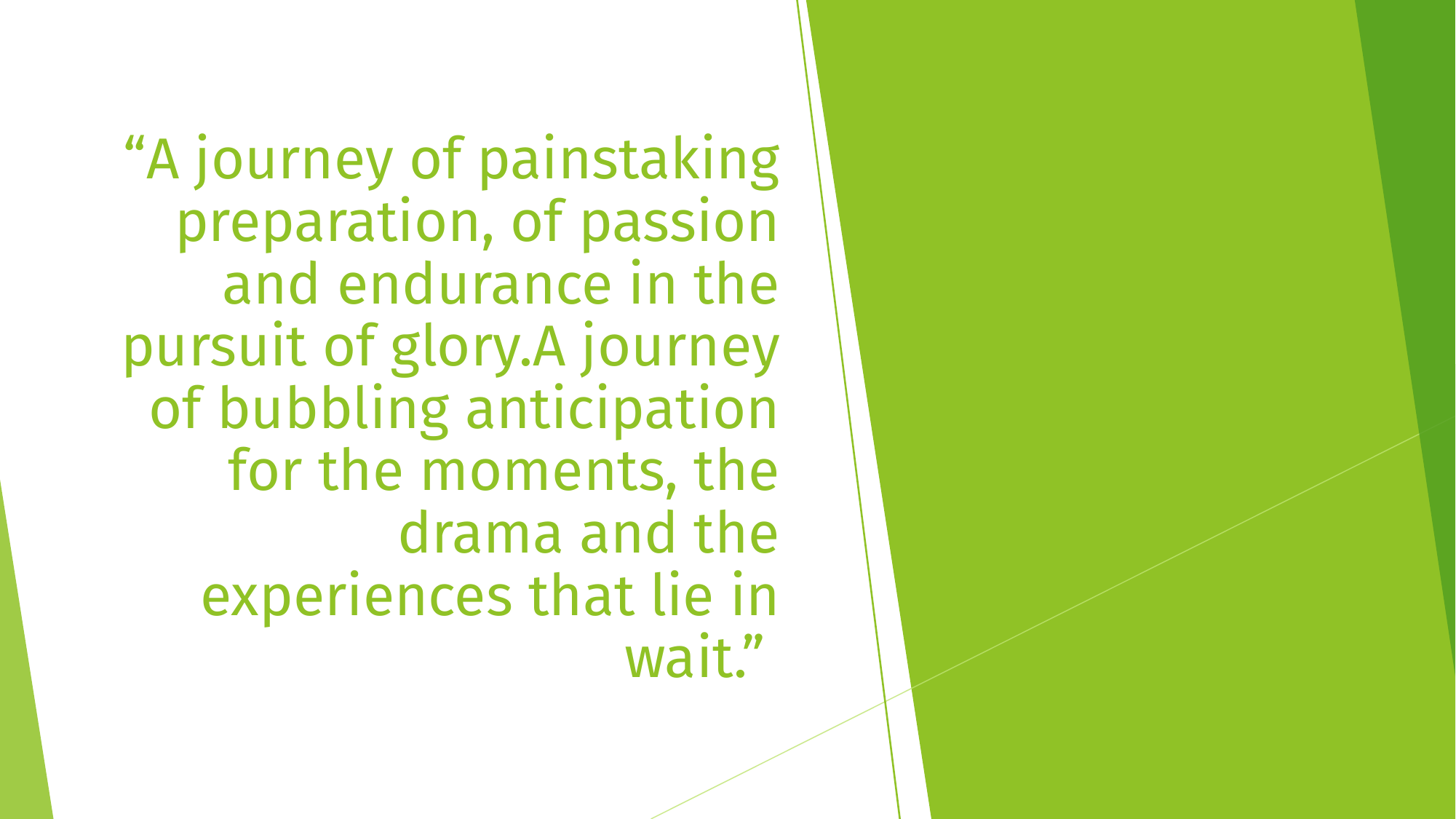

# “A journey of painstaking preparation, of passion and endurance in the pursuit of glory.A journey of bubbling anticipation for the moments, the drama and the experiences that lie in wait.”